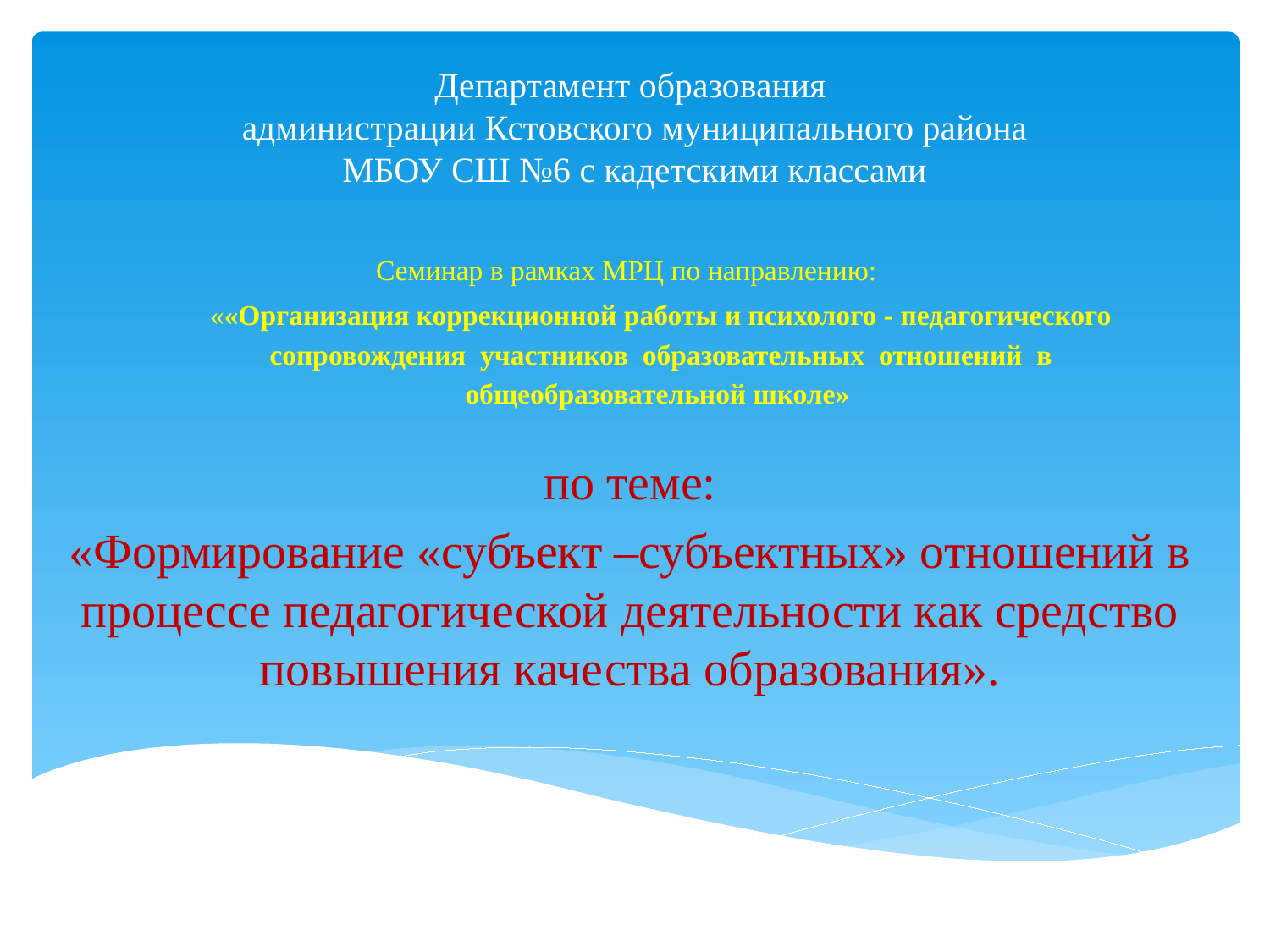

# Департамент образования администрации Кстовского муниципального района МБОУ СШ №6 с кадетскими классами
Семинар в рамках МРЦ по направлению:
««Организация коррекционной работы и психолого - педагогического сопровождения  участников  образовательных  отношений  в общеобразовательной школе»

 по теме:
«Формирование «субъект –субъектных» отношений в процессе педагогической деятельности как средство повышения качества образования».